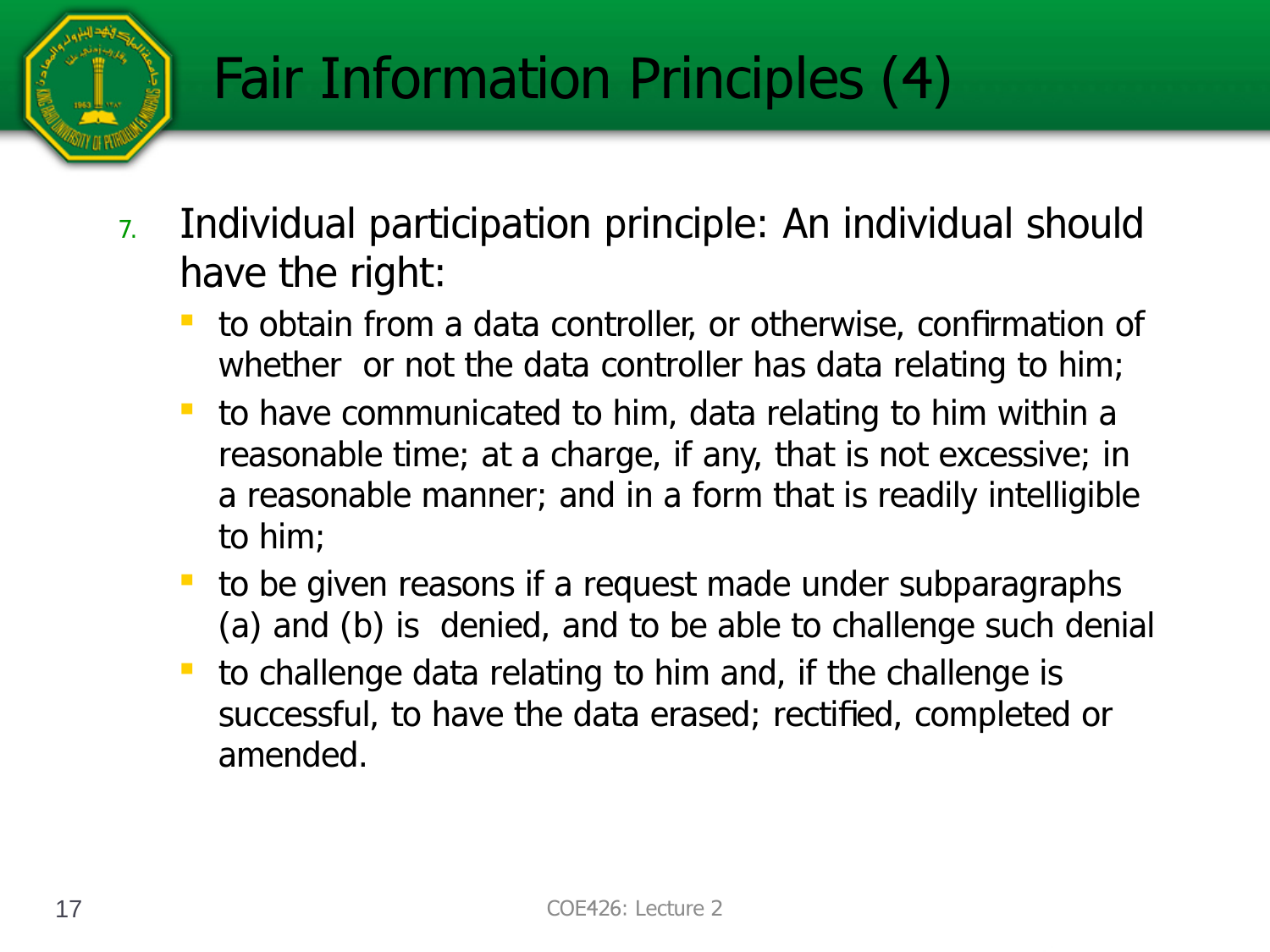

# Fair Information Principles (4)
Individual participation principle: An individual should have the right:
to obtain from a data controller, or otherwise, confirmation of whether  or not the data controller has data relating to him;
to have communicated to him, data relating to him within a reasonable time; at a charge, if any, that is not excessive; in a reasonable manner; and in a form that is readily intelligible to him;
to be given reasons if a request made under subparagraphs (a) and (b) is  denied, and to be able to challenge such denial
to challenge data relating to him and, if the challenge is  successful, to have the data erased; rectified, completed or  amended.

17
COE426: Lecture 2